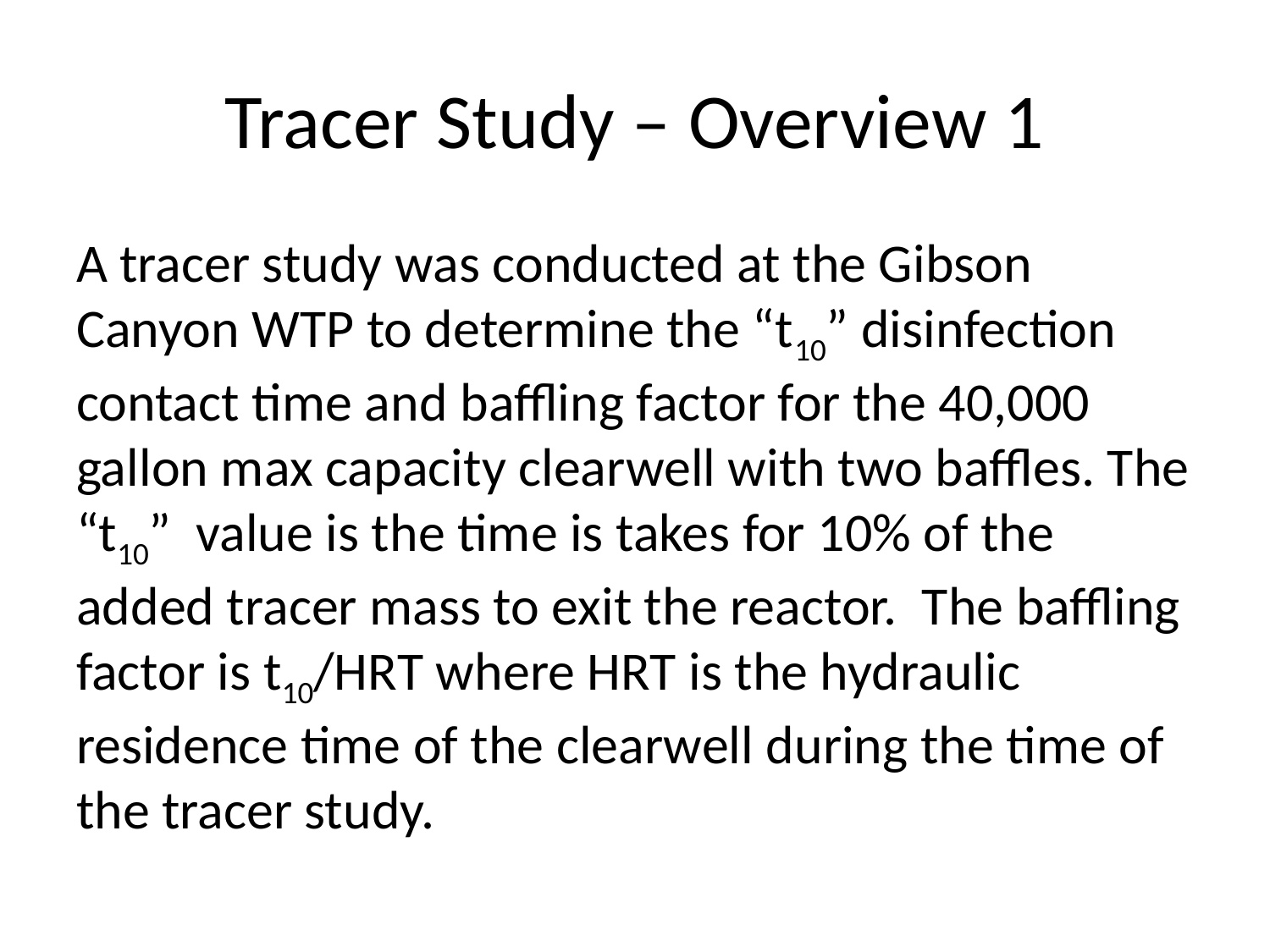

# Tracer Study – Overview 1
A tracer study was conducted at the Gibson Canyon WTP to determine the “t10” disinfection contact time and baffling factor for the 40,000 gallon max capacity clearwell with two baffles. The “t10”  value is the time is takes for 10% of the added tracer mass to exit the reactor.  The baffling factor is t10/HRT where HRT is the hydraulic residence time of the clearwell during the time of the tracer study.